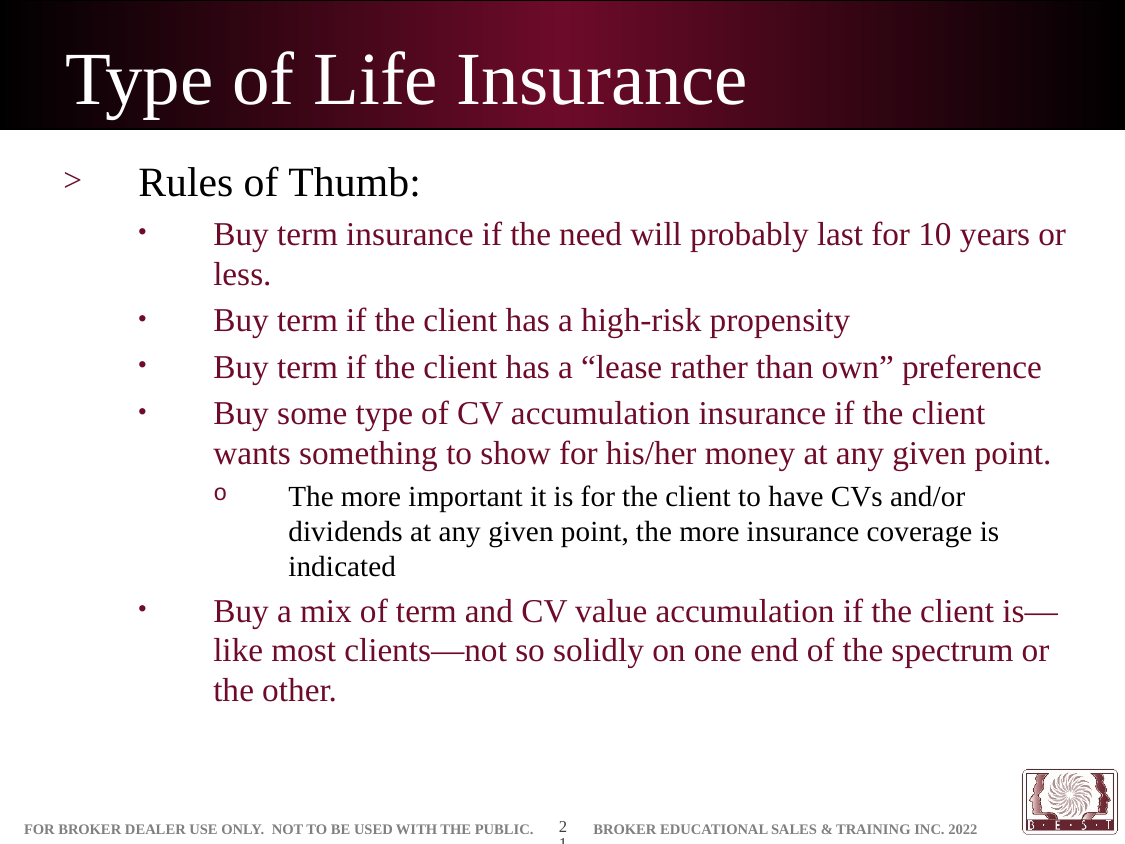

# Type of Life Insurance
Rules of Thumb:
Buy term insurance if the need will probably last for 10 years or less.
Buy term if the client has a high-risk propensity
Buy term if the client has a “lease rather than own” preference
Buy some type of CV accumulation insurance if the client wants something to show for his/her money at any given point.
The more important it is for the client to have CVs and/or dividends at any given point, the more insurance coverage is indicated
Buy a mix of term and CV value accumulation if the client is—like most clients—not so solidly on one end of the spectrum or the other.
21